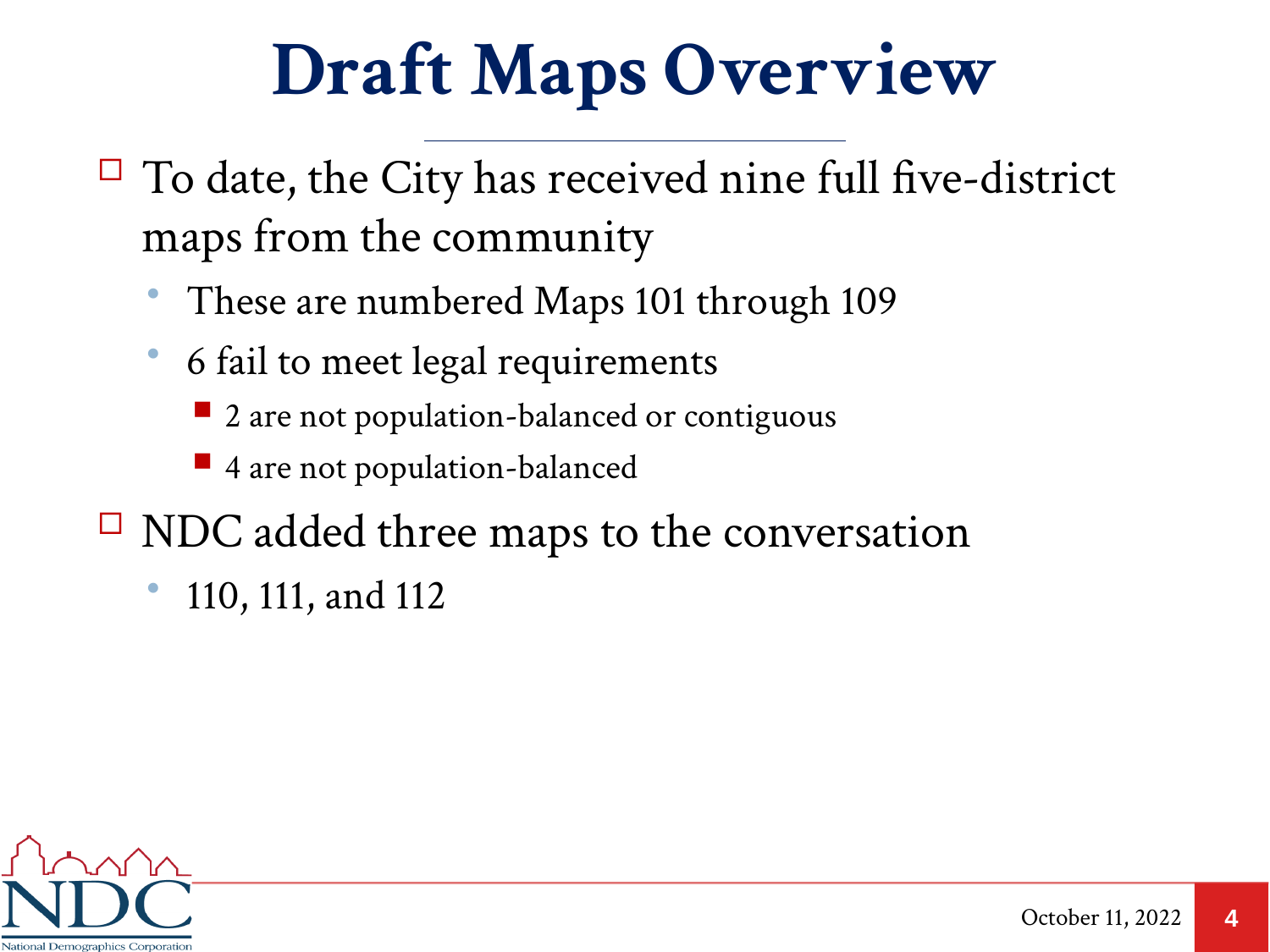

# Draft Maps Overview
To date, the City has received nine full five-district maps from the community
These are numbered Maps 101 through 109
6 fail to meet legal requirements
2 are not population-balanced or contiguous
4 are not population-balanced
NDC added three maps to the conversation
110, 111, and 112
October 11, 2022